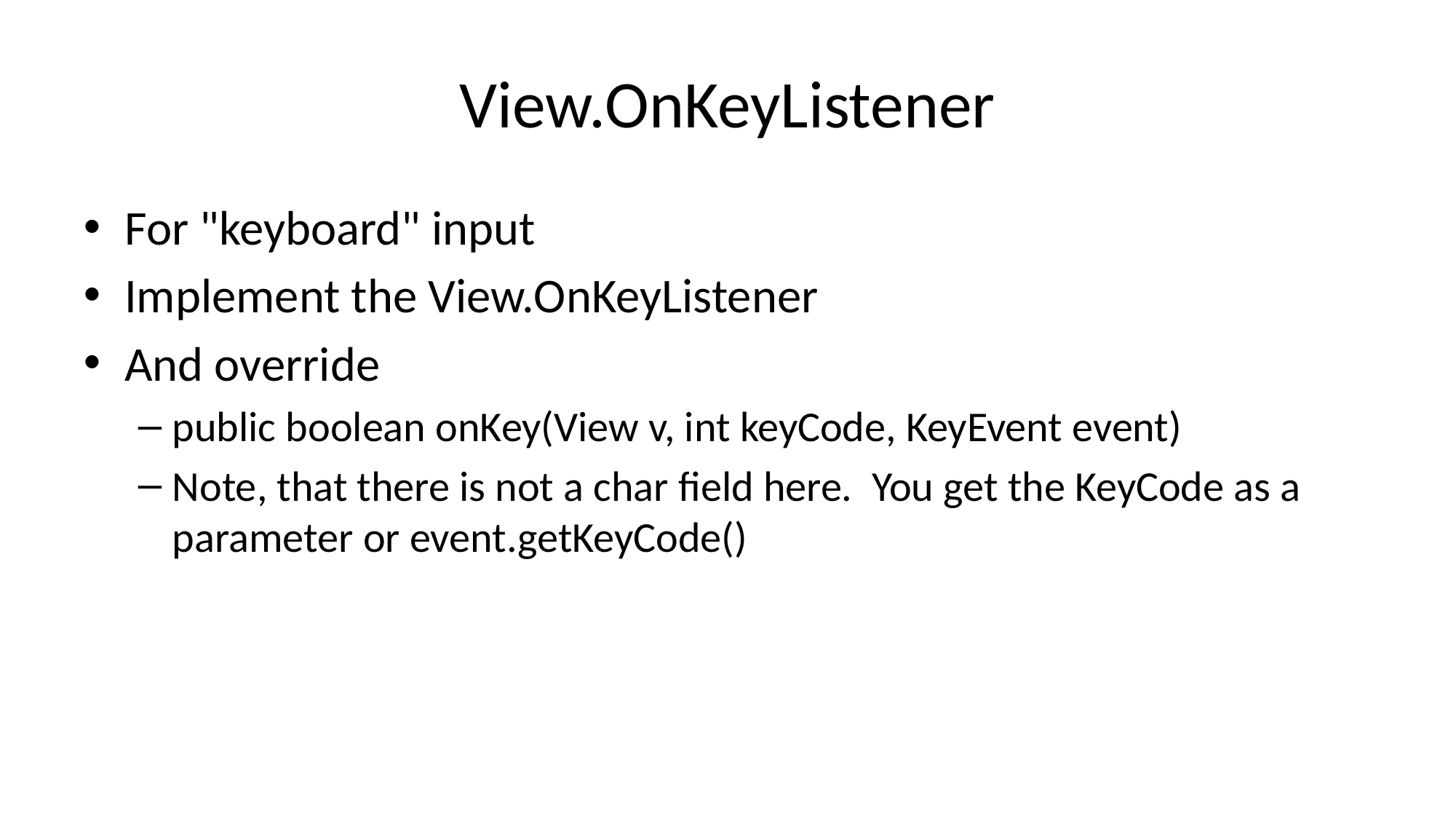

# View.OnKeyListener
For "keyboard" input
Implement the View.OnKeyListener
And override
public boolean onKey(View v, int keyCode, KeyEvent event)
Note, that there is not a char field here.  You get the KeyCode as a parameter or event.getKeyCode()